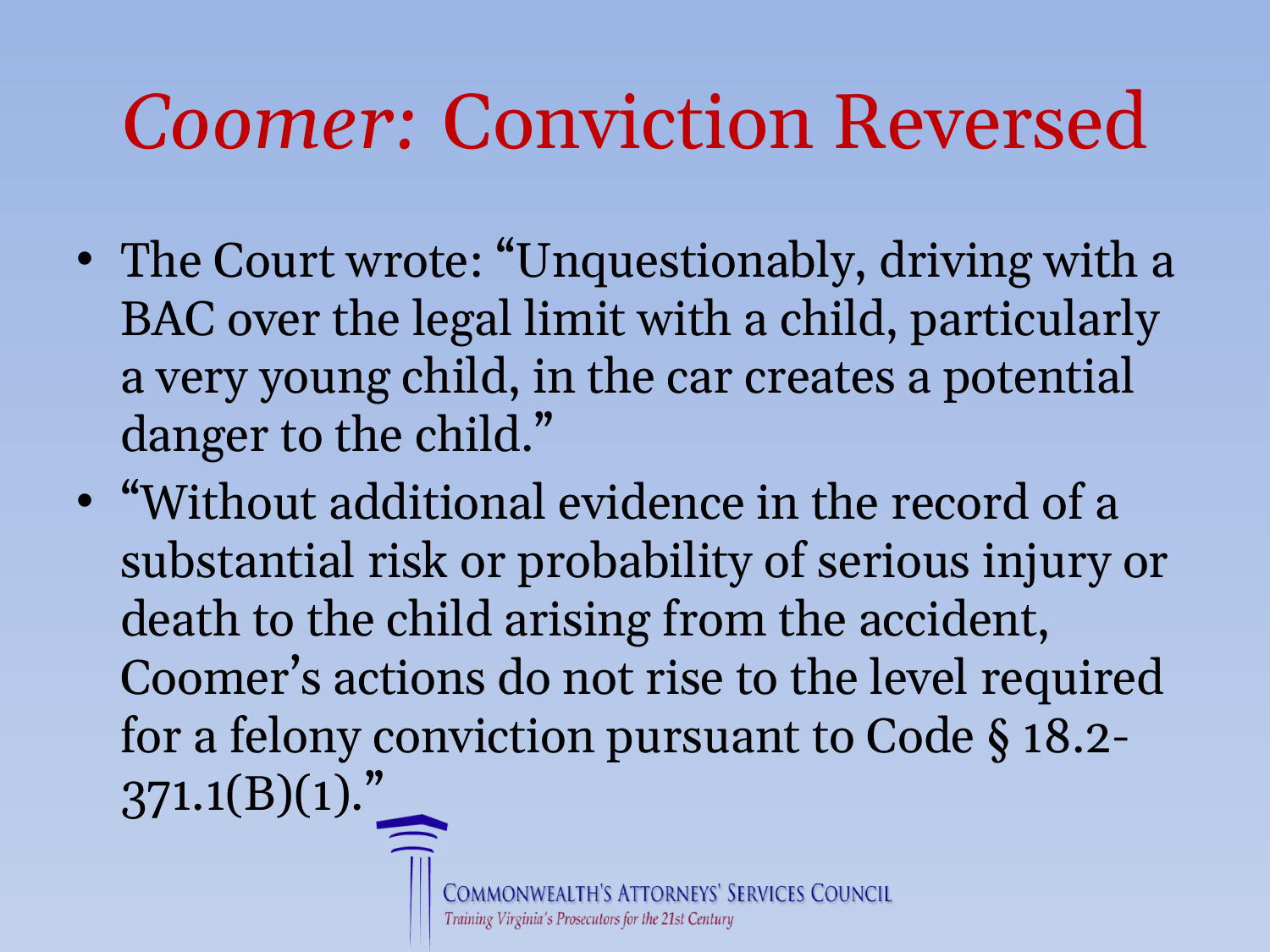

# Coomer: Conviction Reversed
The Court wrote: “Unquestionably, driving with a BAC over the legal limit with a child, particularly a very young child, in the car creates a potential danger to the child.”
“Without additional evidence in the record of a substantial risk or probability of serious injury or death to the child arising from the accident, Coomer’s actions do not rise to the level required for a felony conviction pursuant to Code § 18.2-371.1(B)(1).”